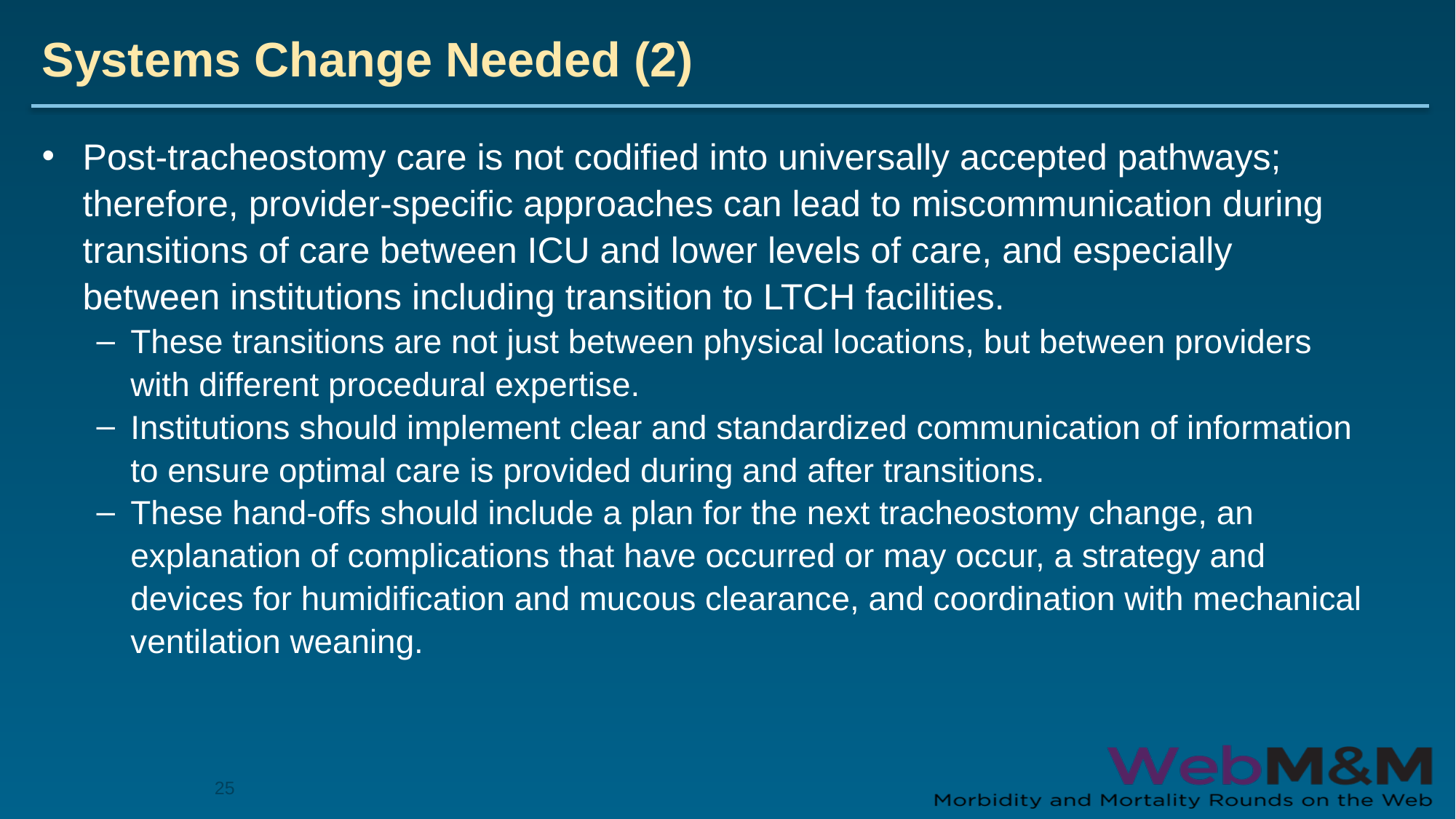

# Systems Change Needed (2)
Post-tracheostomy care is not codified into universally accepted pathways; therefore, provider-specific approaches can lead to miscommunication during transitions of care between ICU and lower levels of care, and especially between institutions including transition to LTCH facilities.
These transitions are not just between physical locations, but between providers with different procedural expertise.
Institutions should implement clear and standardized communication of information to ensure optimal care is provided during and after transitions.
These hand-offs should include a plan for the next tracheostomy change, an explanation of complications that have occurred or may occur, a strategy and devices for humidification and mucous clearance, and coordination with mechanical ventilation weaning.

25